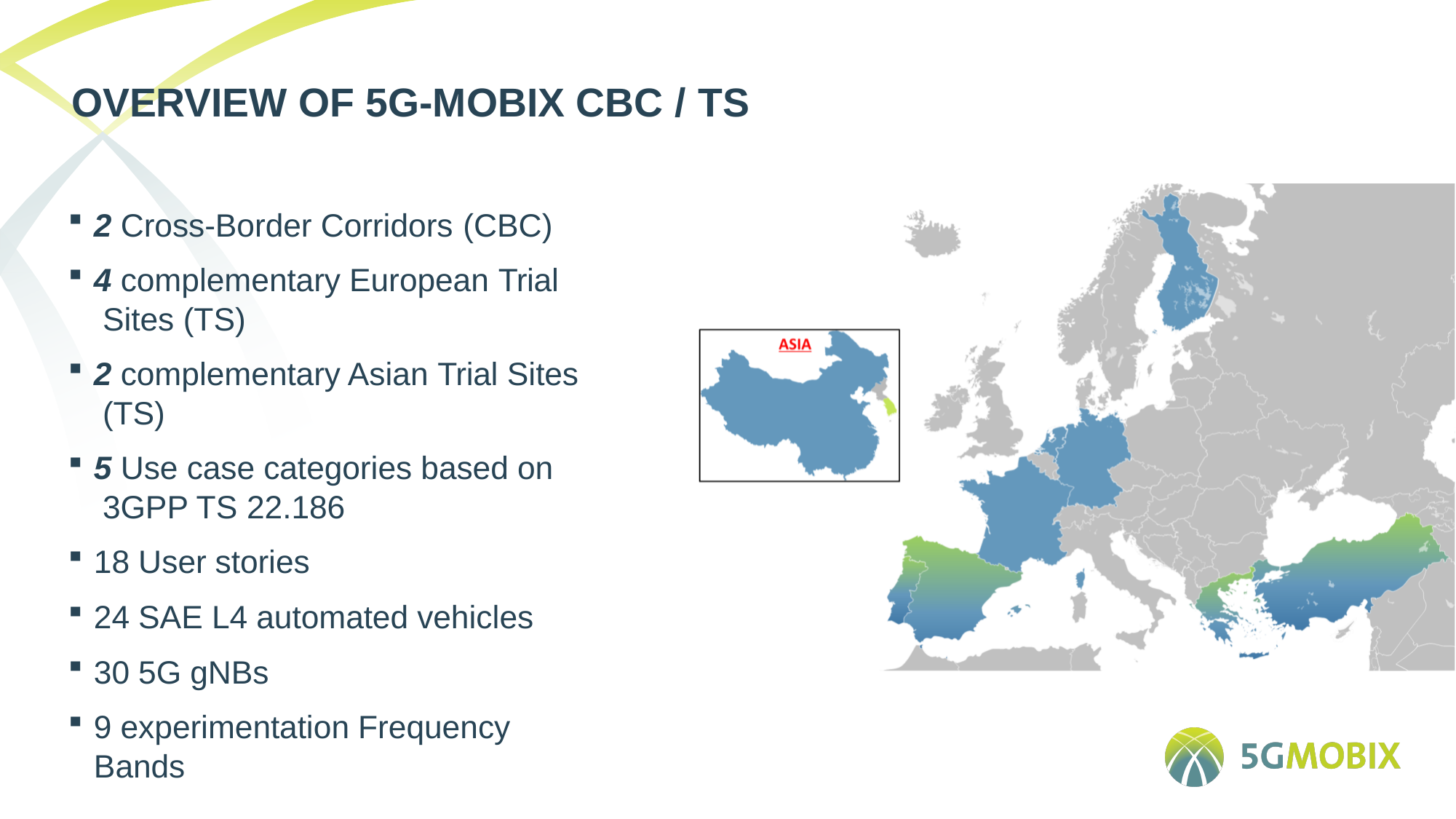

# OVERVIEW OF 5G-MOBIX CBC / TS

2 Cross-Border Corridors (CBC)
4 complementary European Trial  Sites (TS)
2 complementary Asian Trial Sites  (TS)
5 Use case categories based on  3GPP TS 22.186
18 User stories
24 SAE L4 automated vehicles
30 5G gNBs
9 experimentation Frequency Bands